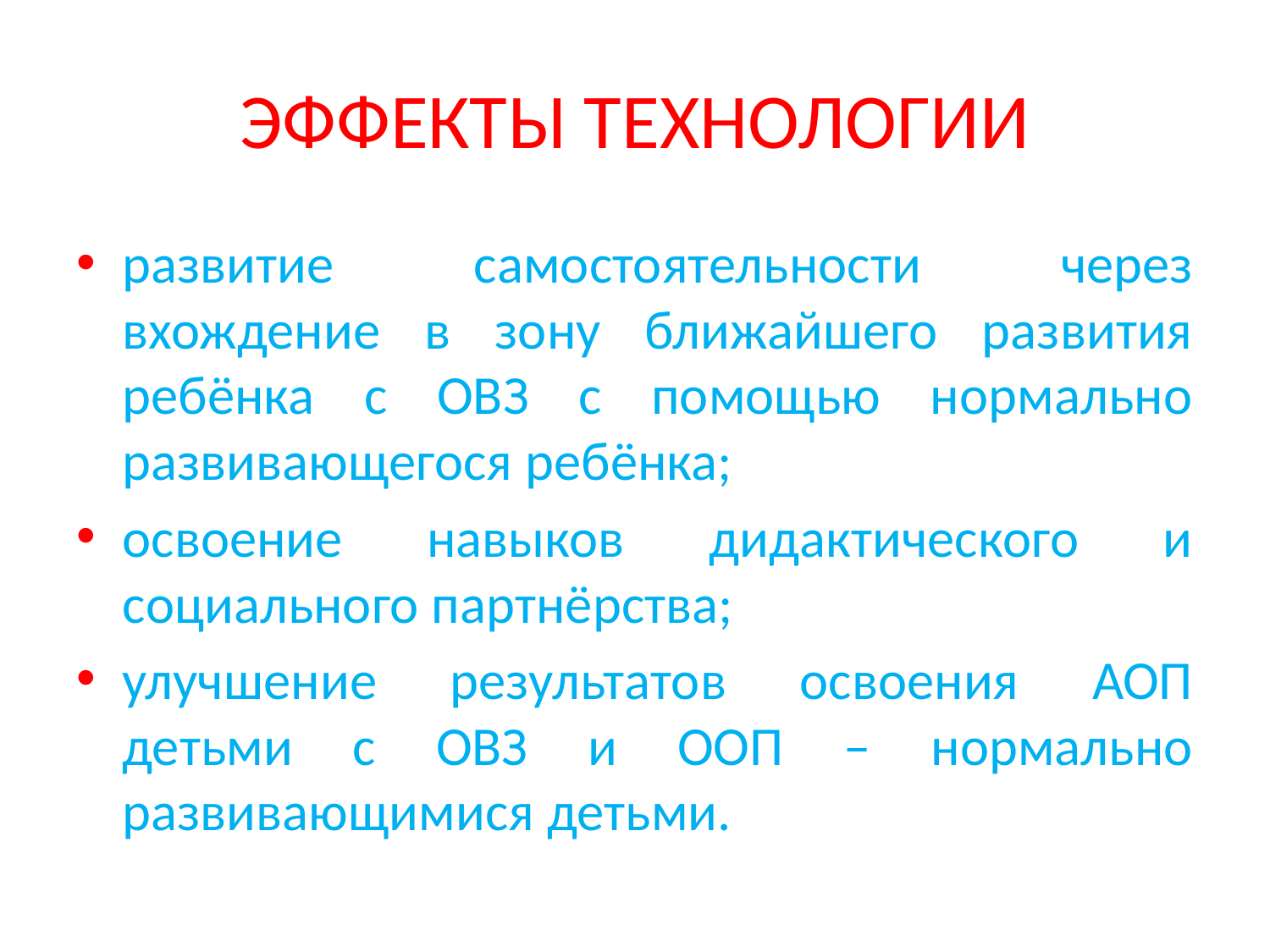

# ЭФФЕКТЫ ТЕХНОЛОГИИ
развитие самостоятельности через вхождение в зону ближайшего развития ребёнка с ОВЗ с помощью нормально развивающегося ребёнка;
освоение навыков дидактического и социального партнёрства;
улучшение результатов освоения АОП детьми с ОВЗ и ООП – нормально развивающимися детьми.